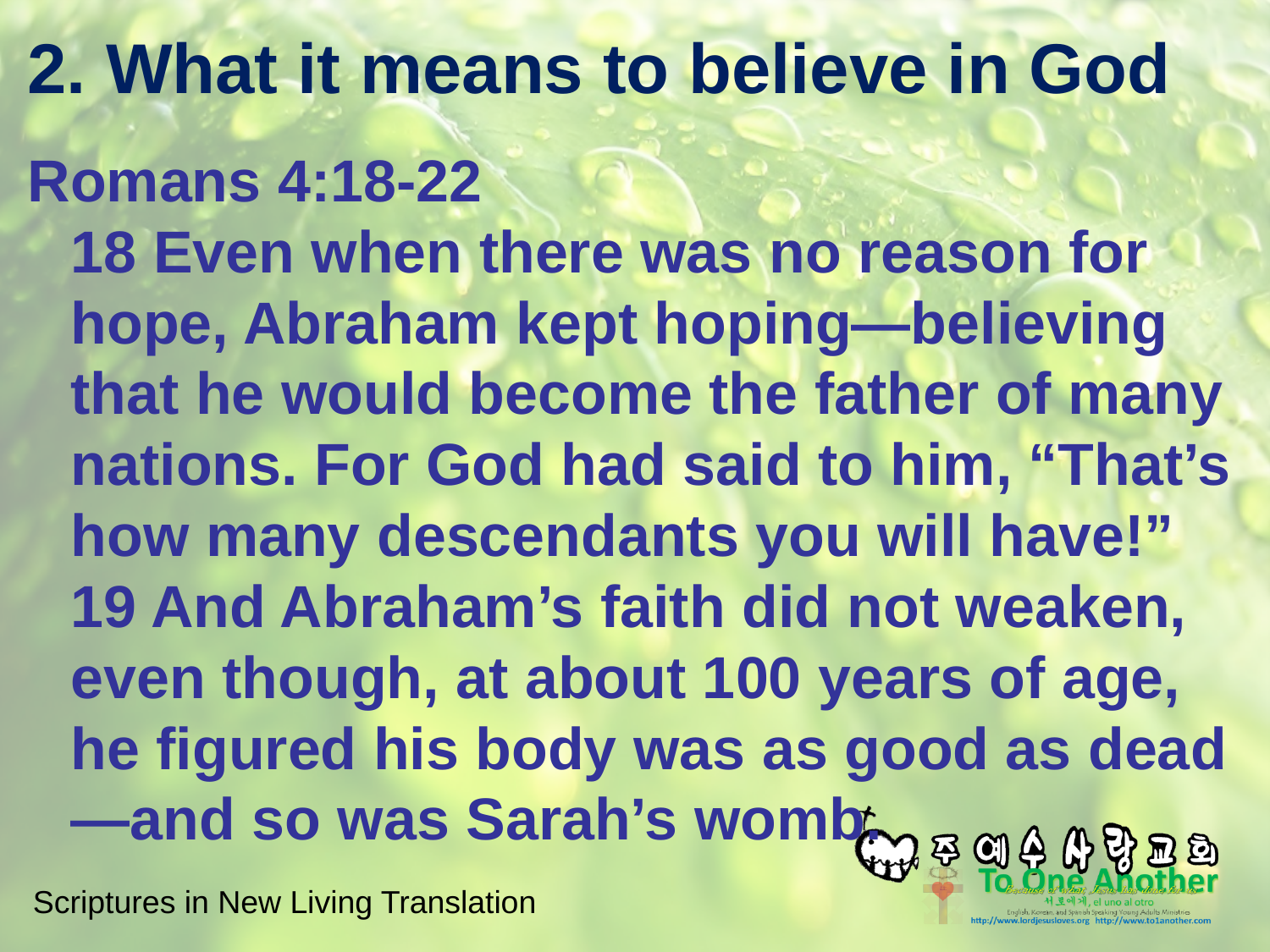

# 2. What it means to believe in God
Romans 4:18-22
18 Even when there was no reason for hope, Abraham kept hoping—believing that he would become the father of many nations. For God had said to him, “That’s how many descendants you will have!” 19 And Abraham’s faith did not weaken, even though, at about 100 years of age, he figured his body was as good as dead—and so was Sarah’s womb.